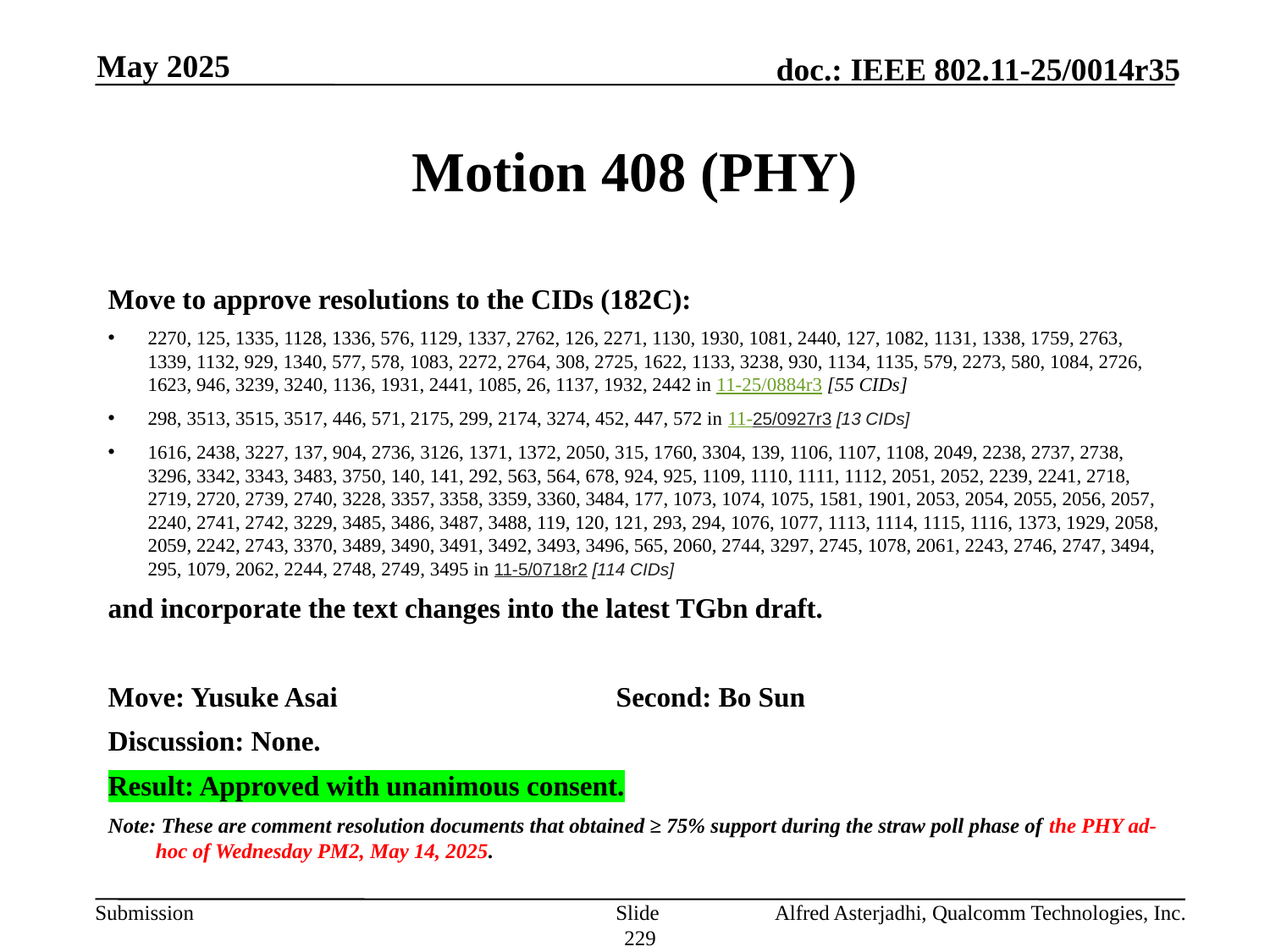

May 2025
# Motion 408 (PHY)
Move to approve resolutions to the CIDs (182C):
2270, 125, 1335, 1128, 1336, 576, 1129, 1337, 2762, 126, 2271, 1130, 1930, 1081, 2440, 127, 1082, 1131, 1338, 1759, 2763, 1339, 1132, 929, 1340, 577, 578, 1083, 2272, 2764, 308, 2725, 1622, 1133, 3238, 930, 1134, 1135, 579, 2273, 580, 1084, 2726, 1623, 946, 3239, 3240, 1136, 1931, 2441, 1085, 26, 1137, 1932, 2442 in 11-25/0884r3 [55 CIDs]
298, 3513, 3515, 3517, 446, 571, 2175, 299, 2174, 3274, 452, 447, 572 in 11-25/0927r3 [13 CIDs]
1616, 2438, 3227, 137, 904, 2736, 3126, 1371, 1372, 2050, 315, 1760, 3304, 139, 1106, 1107, 1108, 2049, 2238, 2737, 2738, 3296, 3342, 3343, 3483, 3750, 140, 141, 292, 563, 564, 678, 924, 925, 1109, 1110, 1111, 1112, 2051, 2052, 2239, 2241, 2718, 2719, 2720, 2739, 2740, 3228, 3357, 3358, 3359, 3360, 3484, 177, 1073, 1074, 1075, 1581, 1901, 2053, 2054, 2055, 2056, 2057, 2240, 2741, 2742, 3229, 3485, 3486, 3487, 3488, 119, 120, 121, 293, 294, 1076, 1077, 1113, 1114, 1115, 1116, 1373, 1929, 2058, 2059, 2242, 2743, 3370, 3489, 3490, 3491, 3492, 3493, 3496, 565, 2060, 2744, 3297, 2745, 1078, 2061, 2243, 2746, 2747, 3494, 295, 1079, 2062, 2244, 2748, 2749, 3495 in 11-5/0718r2 [114 CIDs]
and incorporate the text changes into the latest TGbn draft.

Move: Yusuke Asai			Second: Bo Sun
Discussion: None.
Result: Approved with unanimous consent.
Note: These are comment resolution documents that obtained ≥ 75% support during the straw poll phase of the PHY ad-hoc of Wednesday PM2, May 14, 2025.
Slide 229
Alfred Asterjadhi, Qualcomm Technologies, Inc.